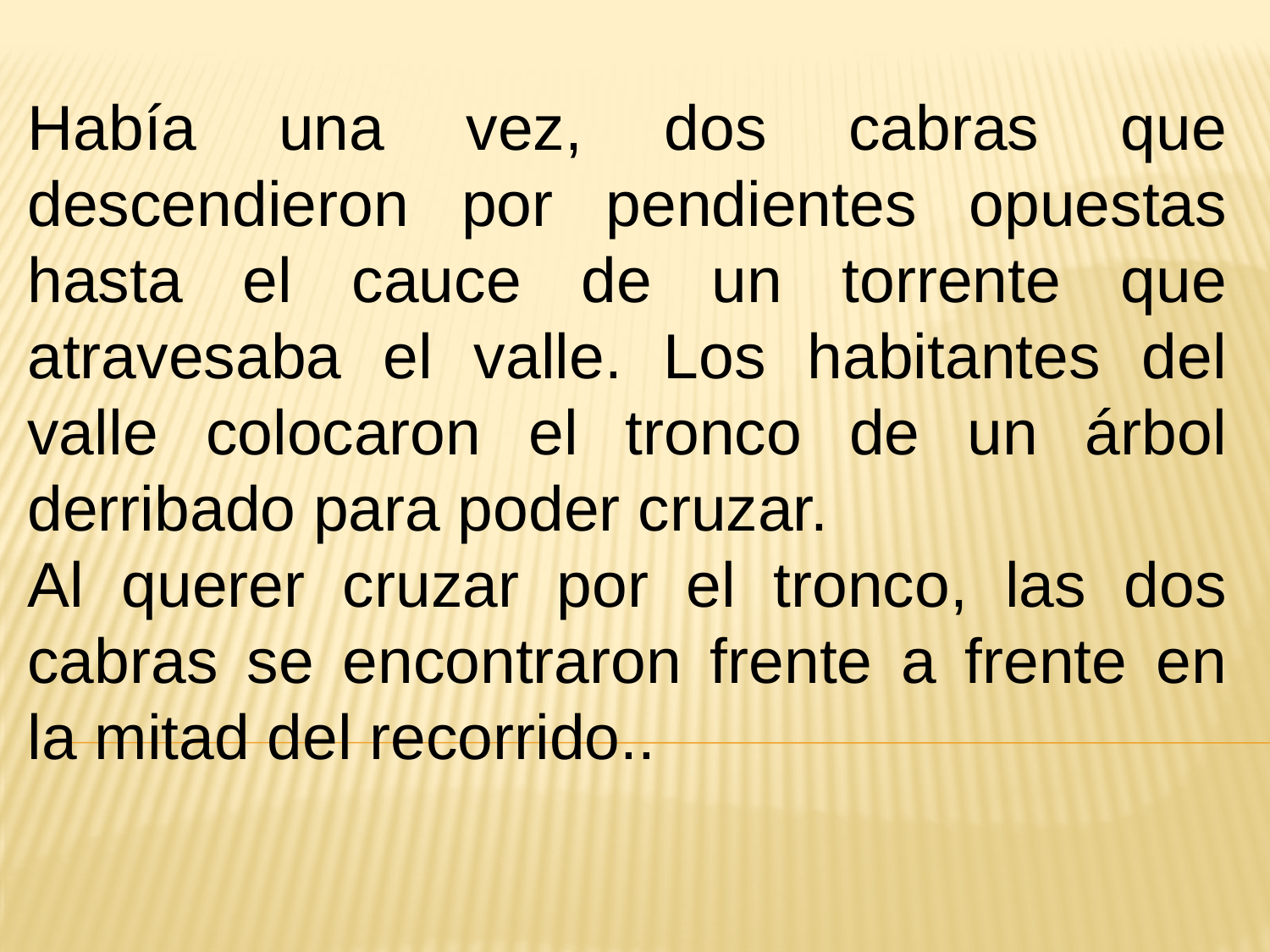

Había una vez, dos cabras que descendieron por pendientes opuestas hasta el cauce de un torrente que atravesaba el valle. Los habitantes del valle colocaron el tronco de un árbol derribado para poder cruzar.
Al querer cruzar por el tronco, las dos cabras se encontraron frente a frente en la mitad del recorrido..